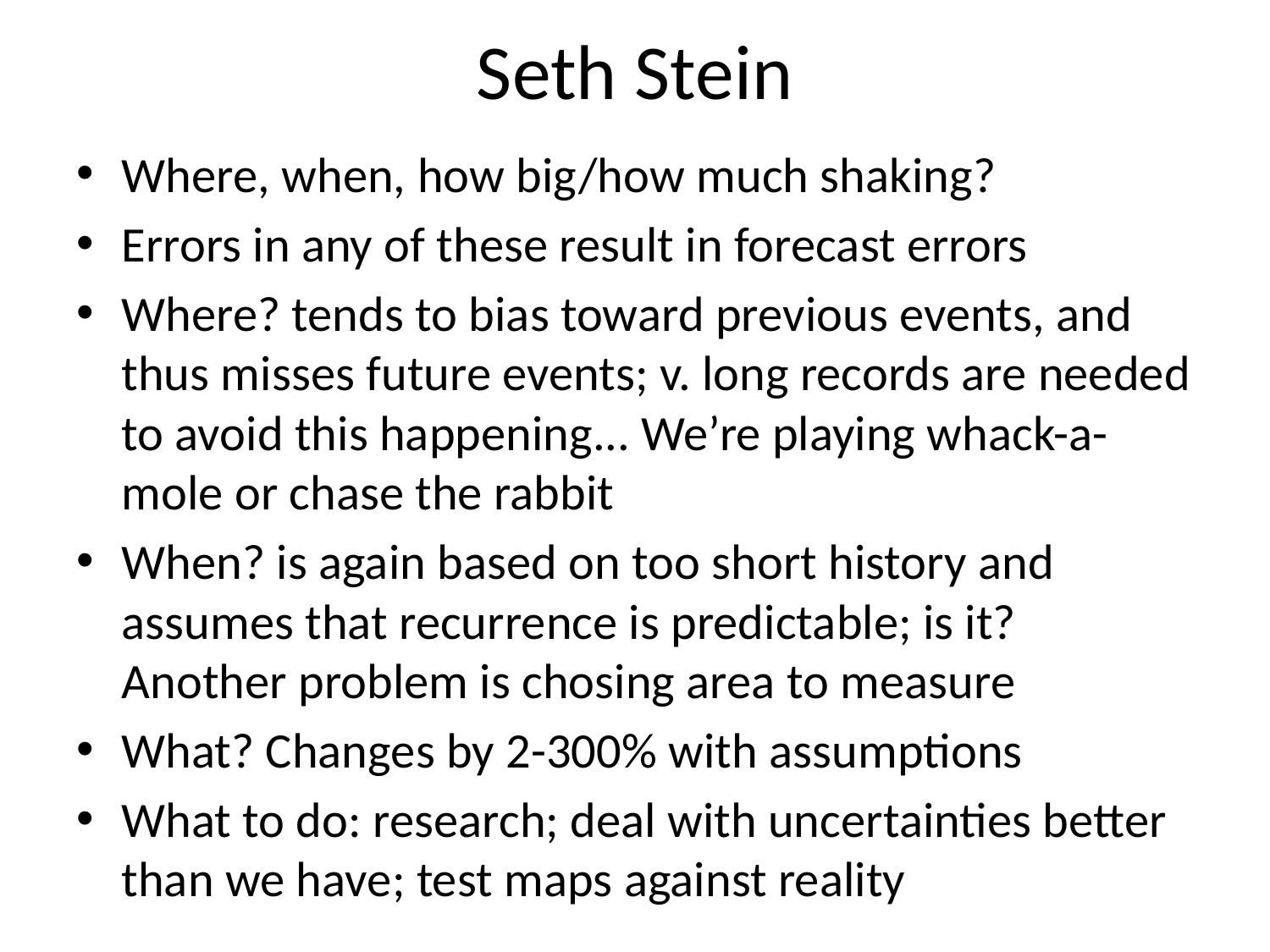

# Seth Stein
Where, when, how big/how much shaking?
Errors in any of these result in forecast errors
Where? tends to bias toward previous events, and thus misses future events; v. long records are needed to avoid this happening... We’re playing whack-a-mole or chase the rabbit
When? is again based on too short history and assumes that recurrence is predictable; is it? Another problem is chosing area to measure
What? Changes by 2-300% with assumptions
What to do: research; deal with uncertainties better than we have; test maps against reality